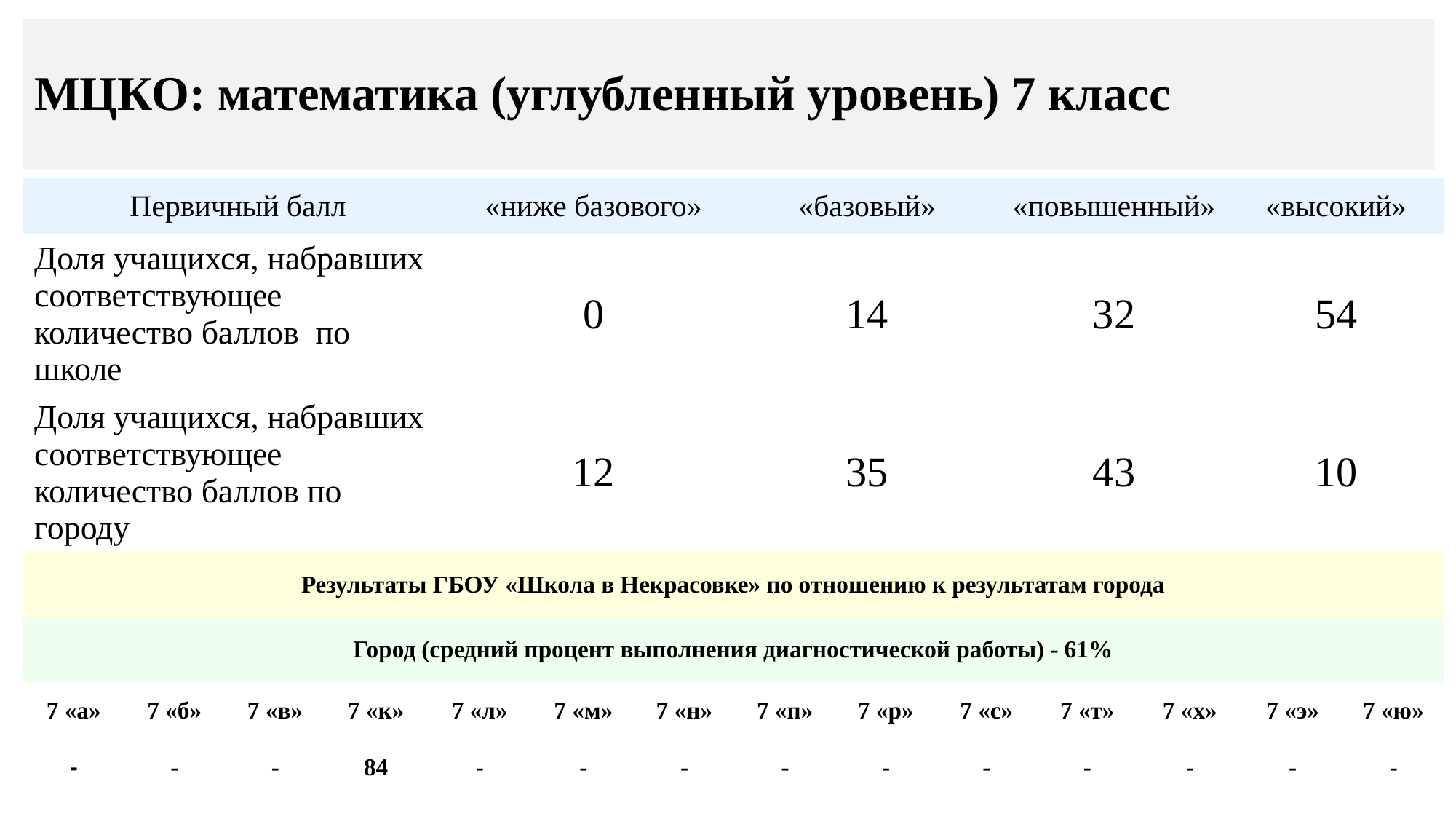

# МЦКО: математика (углубленный уровень) 7 класс
| Первичный балл |  |  |  |  | «ниже базового» |  |  | «базовый» |  |  | «повышенный» |  |  | «высокий» |  |  |
| --- | --- | --- | --- | --- | --- | --- | --- | --- | --- | --- | --- | --- | --- | --- | --- | --- |
| Доля учащихся, набравших соответствующее количество баллов по школе |  |  |  |  | 0 |  |  | 14 |  |  | 32 |  |  | 54 |  |  |
| Доля учащихся, набравших соответствующее количество баллов по городу |  |  |  |  | 12 |  |  | 35 |  |  | 43 |  |  | 10 |  |  |
| Результаты ГБОУ «Школа в Некрасовке» по отношению к результатам города |  |  |  |  |  |  |  |  |  |  |  |  |  |  |  |  |
| Город (средний процент выполнения диагностической работы) - 61% |  |  |  |  |  |  |  |  |  |  |  |  |  |  |  |  |
| 7 «а» | 7 «б» | 7 «в» | 7 «к» | 7 «л» |  | 7 «м» | 7 «н» | 7 «п» | 7 «р» | 7 «с» |  | 7 «т» | 7 «х» |  | 7 «э» | 7 «ю» |
| - | - | - | 84 | - |  | - | - | - | - | - |  | - | - |  | - | - |